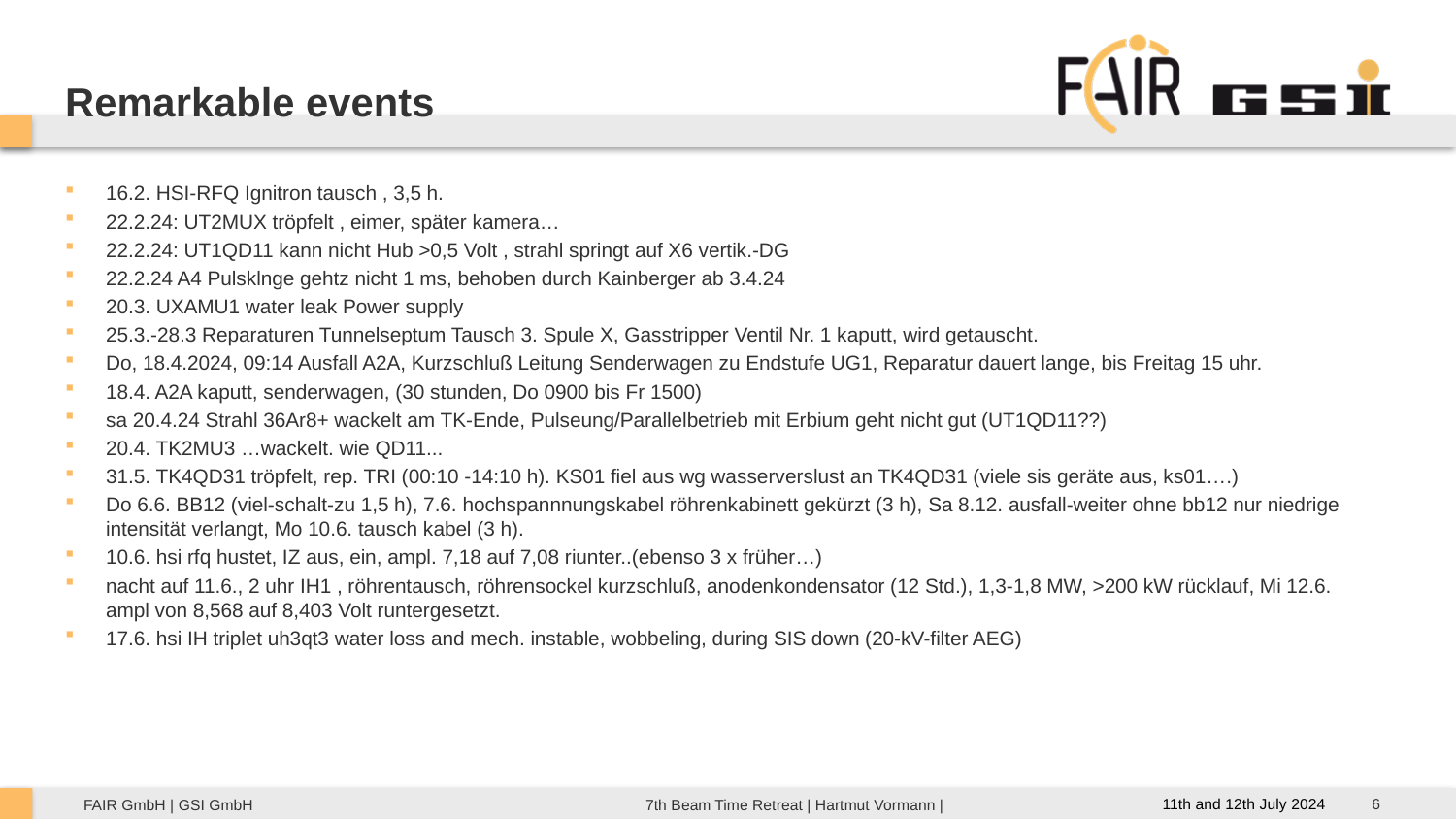

Remarkable events
16.2. HSI-RFQ Ignitron tausch , 3,5 h.
22.2.24: UT2MUX tröpfelt , eimer, später kamera…
22.2.24: UT1QD11 kann nicht Hub >0,5 Volt , strahl springt auf X6 vertik.-DG
22.2.24 A4 Pulsklnge gehtz nicht 1 ms, behoben durch Kainberger ab 3.4.24
20.3. UXAMU1 water leak Power supply
25.3.-28.3 Reparaturen Tunnelseptum Tausch 3. Spule X, Gasstripper Ventil Nr. 1 kaputt, wird getauscht.
Do, 18.4.2024, 09:14 Ausfall A2A, Kurzschluß Leitung Senderwagen zu Endstufe UG1, Reparatur dauert lange, bis Freitag 15 uhr.
18.4. A2A kaputt, senderwagen, (30 stunden, Do 0900 bis Fr 1500)
sa 20.4.24 Strahl 36Ar8+ wackelt am TK-Ende, Pulseung/Parallelbetrieb mit Erbium geht nicht gut (UT1QD11??)
20.4. TK2MU3 …wackelt. wie QD11...
31.5. TK4QD31 tröpfelt, rep. TRI (00:10 -14:10 h). KS01 fiel aus wg wasserverslust an TK4QD31 (viele sis geräte aus, ks01….)
Do 6.6. BB12 (viel-schalt-zu 1,5 h), 7.6. hochspannnungskabel röhrenkabinett gekürzt (3 h), Sa 8.12. ausfall-weiter ohne bb12 nur niedrige intensität verlangt, Mo 10.6. tausch kabel (3 h).
10.6. hsi rfq hustet, IZ aus, ein, ampl. 7,18 auf 7,08 riunter..(ebenso 3 x früher…)
nacht auf 11.6., 2 uhr IH1 , röhrentausch, röhrensockel kurzschluß, anodenkondensator (12 Std.), 1,3-1,8 MW, >200 kW rücklauf, Mi 12.6. ampl von 8,568 auf 8,403 Volt runtergesetzt.
17.6. hsi IH triplet uh3qt3 water loss and mech. instable, wobbeling, during SIS down (20-kV-filter AEG)

6
11th and 12th July 2024
7th Beam Time Retreat | Hartmut Vormann |